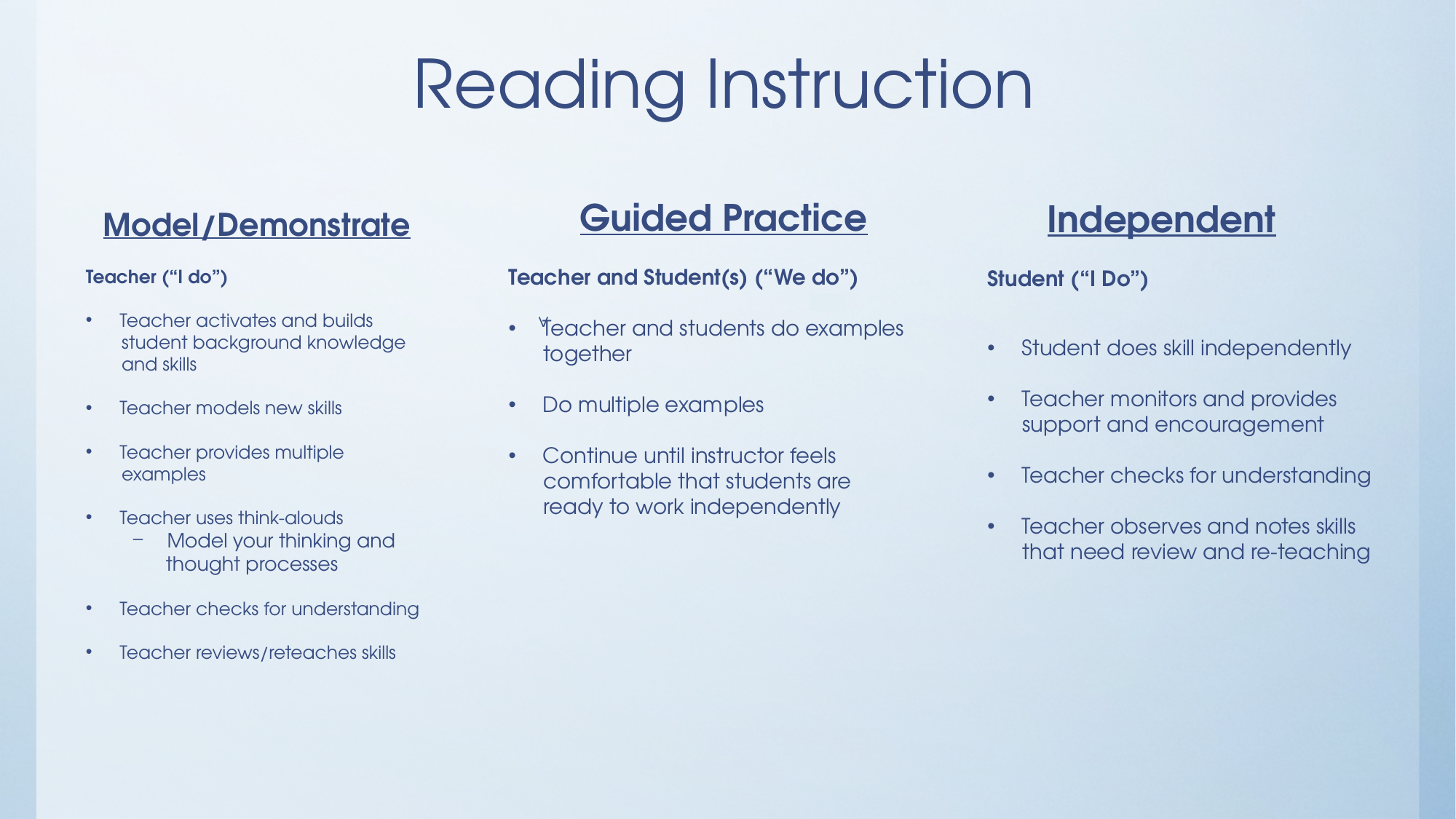

# Reading Instruction
       Guided Practice

Teacher and Student(s) (“We do”)

Teacher and students do examples
      together

Do multiple examples

Continue until instructor feels
      comfortable that students are
      ready to work independently
      Independent

Student (“I Do”)

Student does skill independently

Teacher monitors and provides
      support and encouragement

Teacher checks for understanding

Teacher observes and notes skills
      that need review and re-teaching
  Model/Demonstrate

Teacher (“I do”)

Teacher activates and builds		                           v
       student background knowledge
       and skills

Teacher models new skills

Teacher provides multiple
       examples

Teacher uses think-alouds
Model your thinking and
      thought processes

Teacher checks for understanding

Teacher reviews/reteaches skills